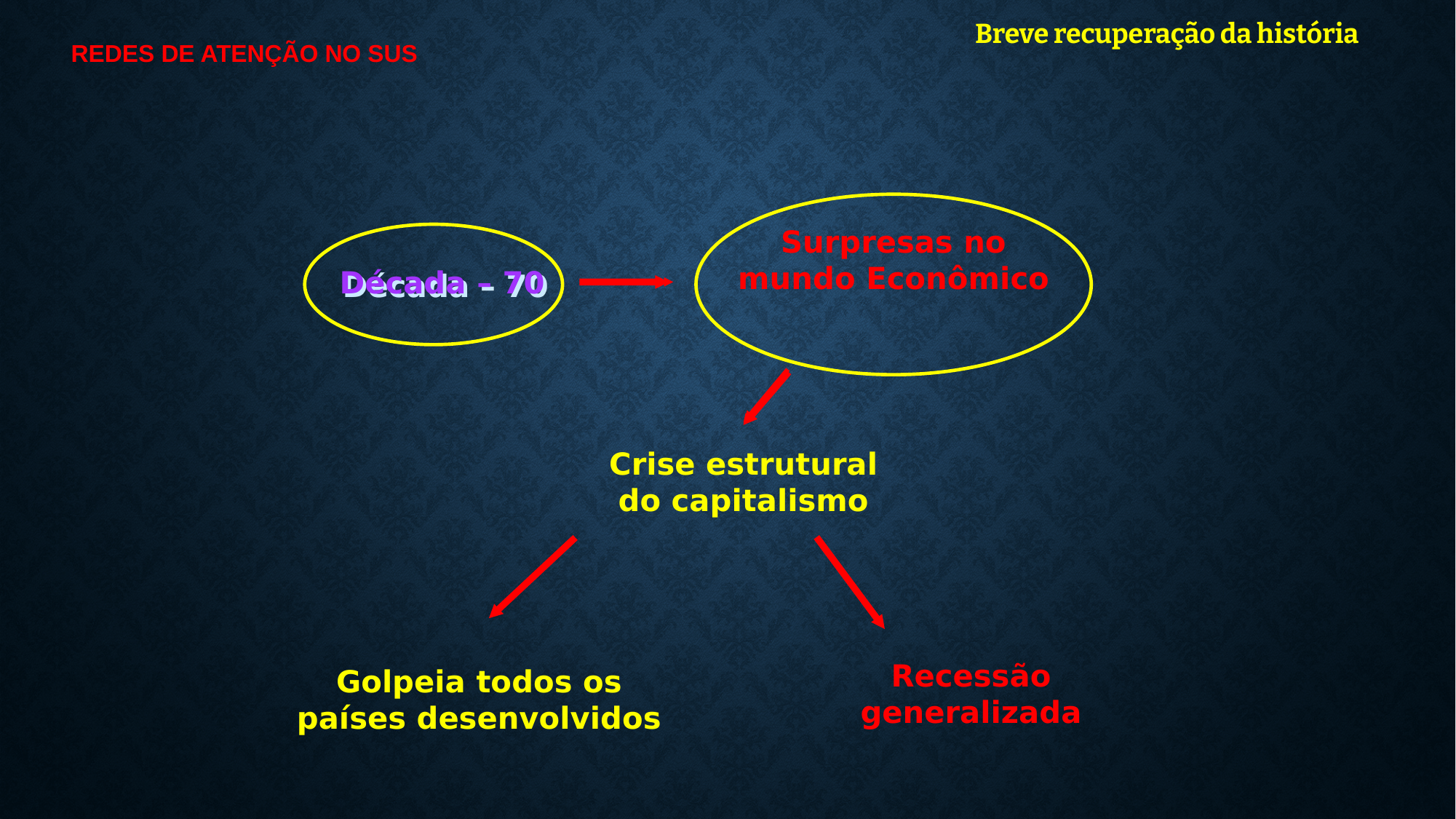

Breve recuperação da história
# redes de Atenção no SUS

Surpresas no mundo Econômico

Década – 70

Crise estrutural do capitalismo

Recessão generalizada
Golpeia todos os países desenvolvidos